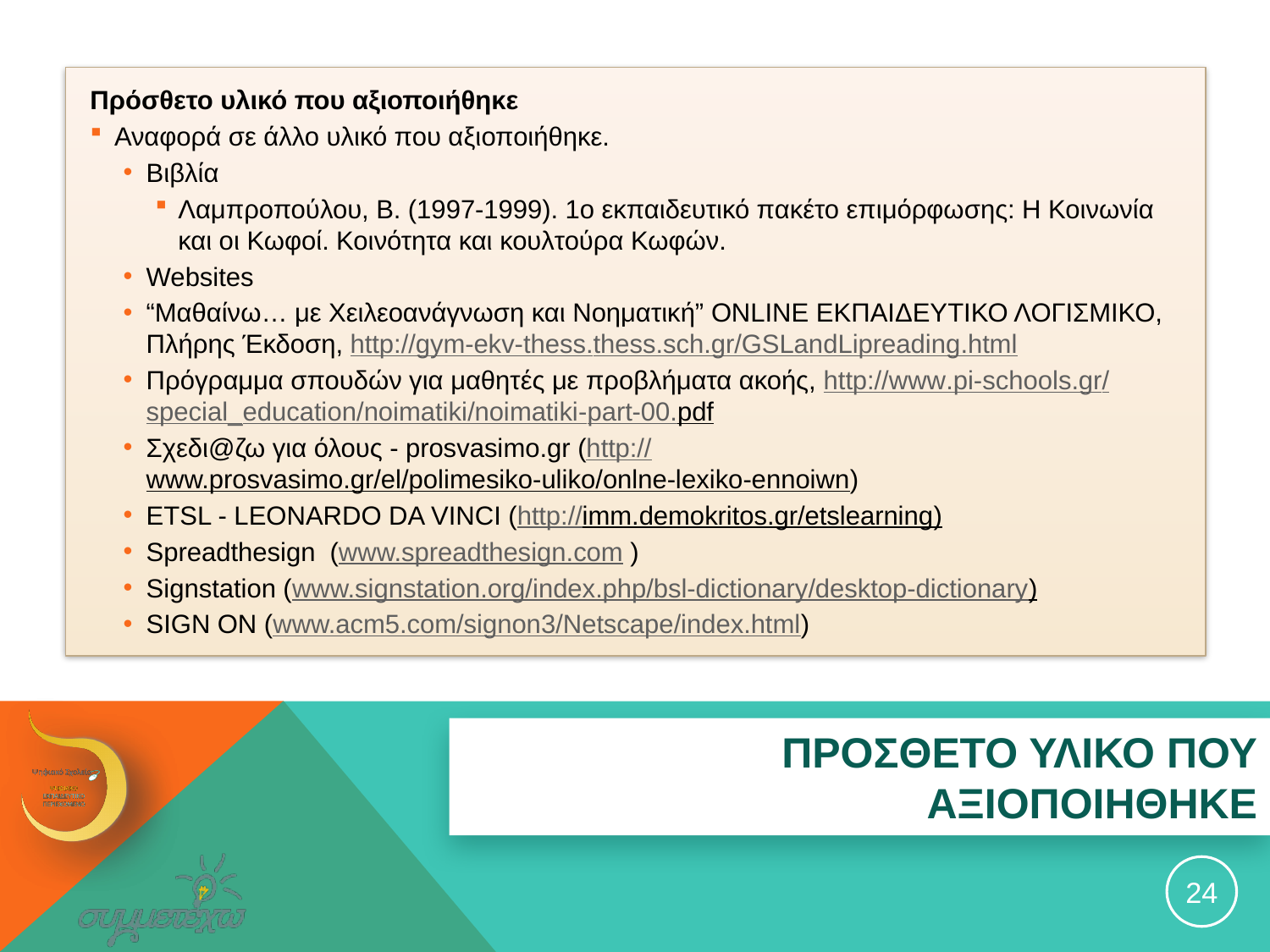

Πρόσθετο υλικό που αξιοποιήθηκε
Αναφορά σε άλλο υλικό που αξιοποιήθηκε.
Βιβλία
Λαμπροπούλου, Β. (1997-1999). 1ο εκπαιδευτικό πακέτο επιμόρφωσης: Η Κοινωνία και οι Κωφοί. Κοινότητα και κουλτούρα Κωφών.
Websites
“Μαθαίνω… με Χειλεοανάγνωση και Νοηματική” ONLINE ΕΚΠΑΙΔΕΥΤΙΚΟ ΛΟΓΙΣΜΙΚΟ, Πλήρης Έκδοση, http://gym-ekv-thess.thess.sch.gr/GSLandLipreading.html
Πρόγραμμα σπουδών για μαθητές με προβλήματα ακοής, http://www.pi-schools.gr/special_education/noimatiki/noimatiki-part-00.pdf
Σχεδι@ζω για όλους - prosvasimo.gr (http://www.prosvasimo.gr/el/polimesiko-uliko/onlne-lexiko-ennoiwn)
ETSL - LEONARDO DA VINCI (http://imm.demokritos.gr/etslearning)
Spreadthesign  (www.spreadthesign.com )
Signstation (www.signstation.org/index.php/bsl-dictionary/desktop-dictionary)
SIGN ON (www.acm5.com/signon3/Netscape/index.html)

# ΠΡΟΣΘΕΤΟ ΥΛΙΚΟ ΠΟΥ ΑΞΙΟΠΟΙΗΘΗΚΕ
24